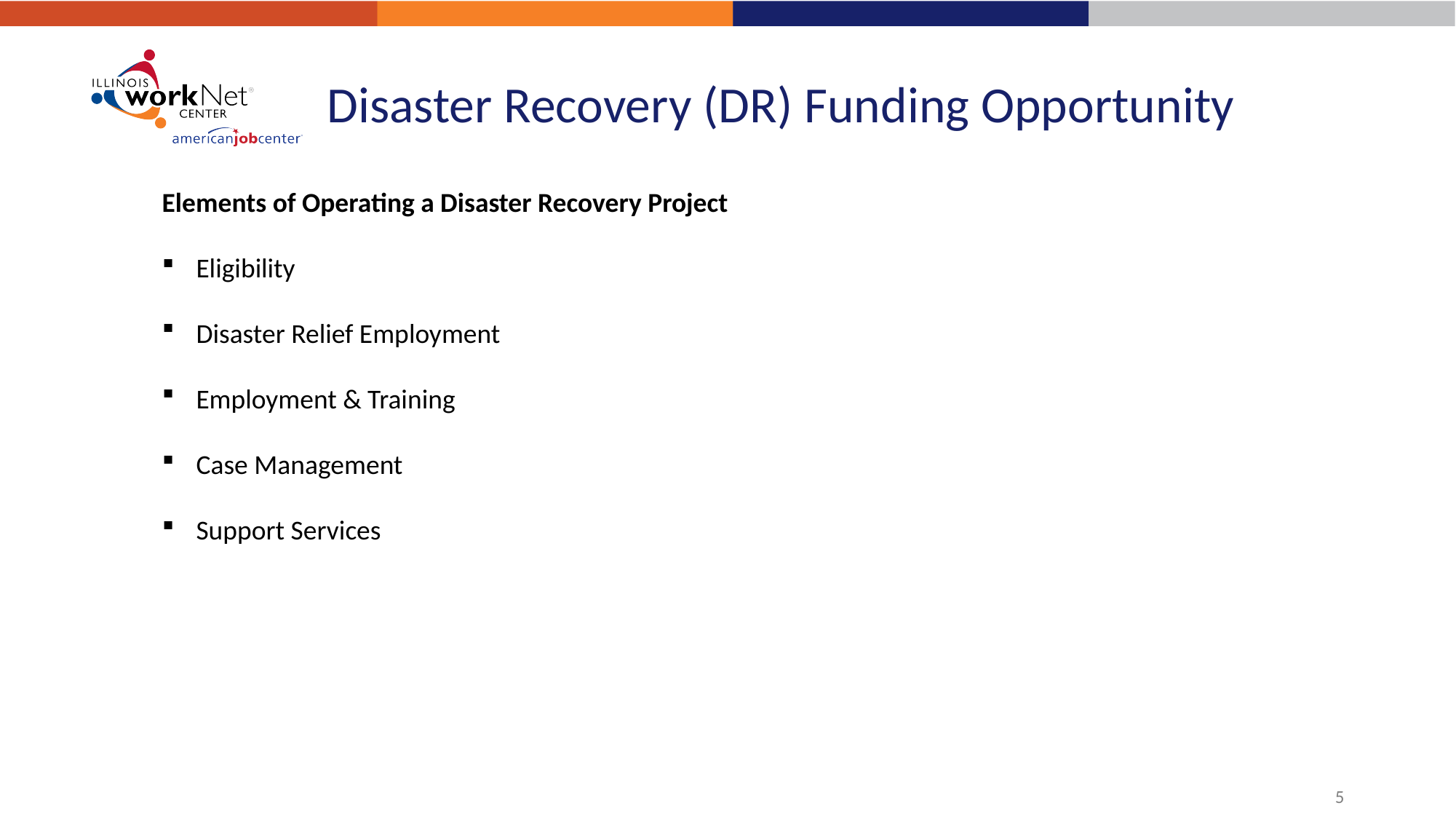

# Disaster Recovery (DR) Funding Opportunity

Elements of Operating a Disaster Recovery Project

Eligibility

Disaster Relief Employment

Employment & Training

Case Management

Support Services

5